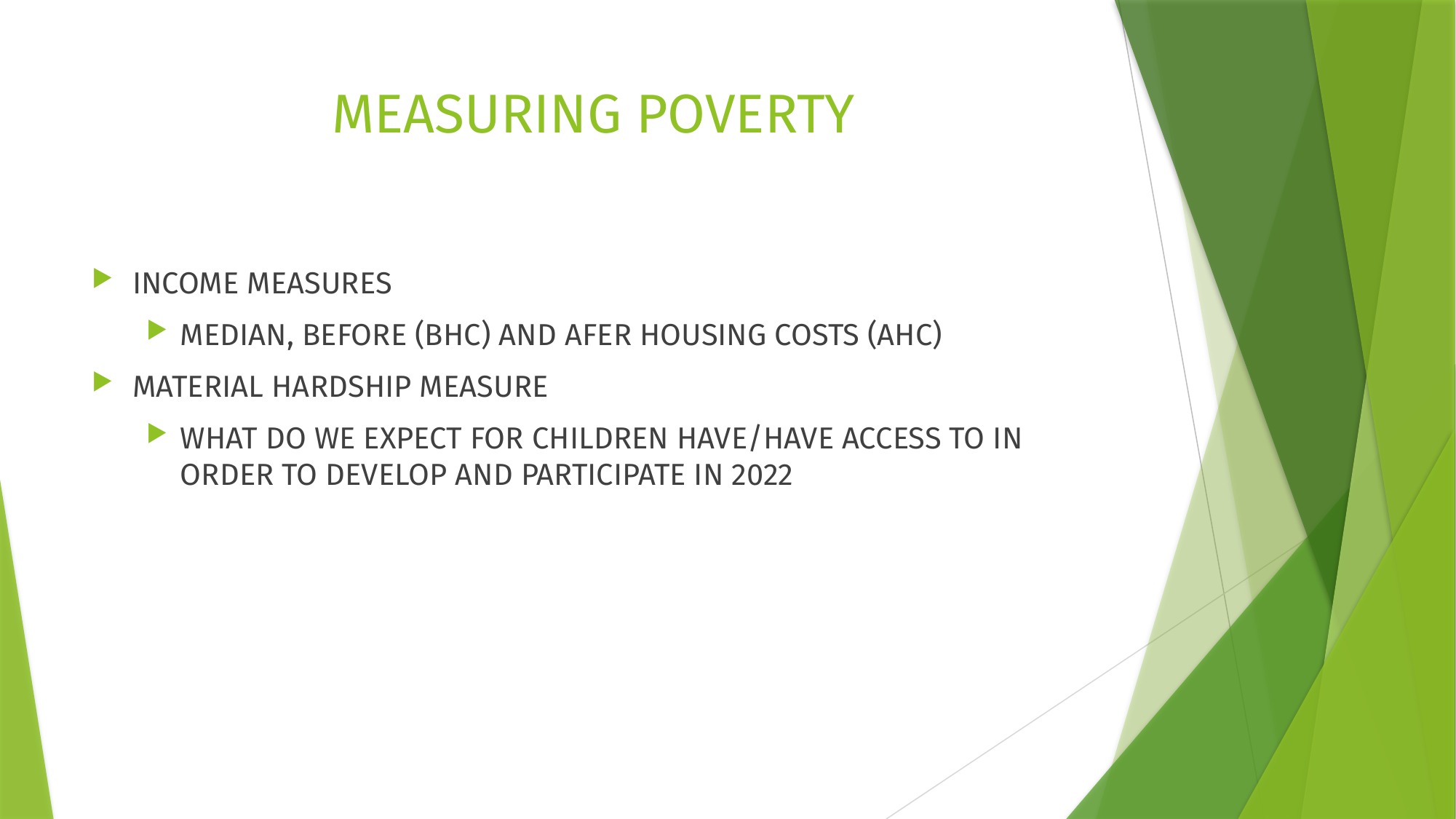

# MEASURING POVERTY
INCOME MEASURES
MEDIAN, BEFORE (BHC) AND AFER HOUSING COSTS (AHC)
MATERIAL HARDSHIP MEASURE
WHAT DO WE EXPECT FOR CHILDREN HAVE/HAVE ACCESS TO IN ORDER TO DEVELOP AND PARTICIPATE IN 2022